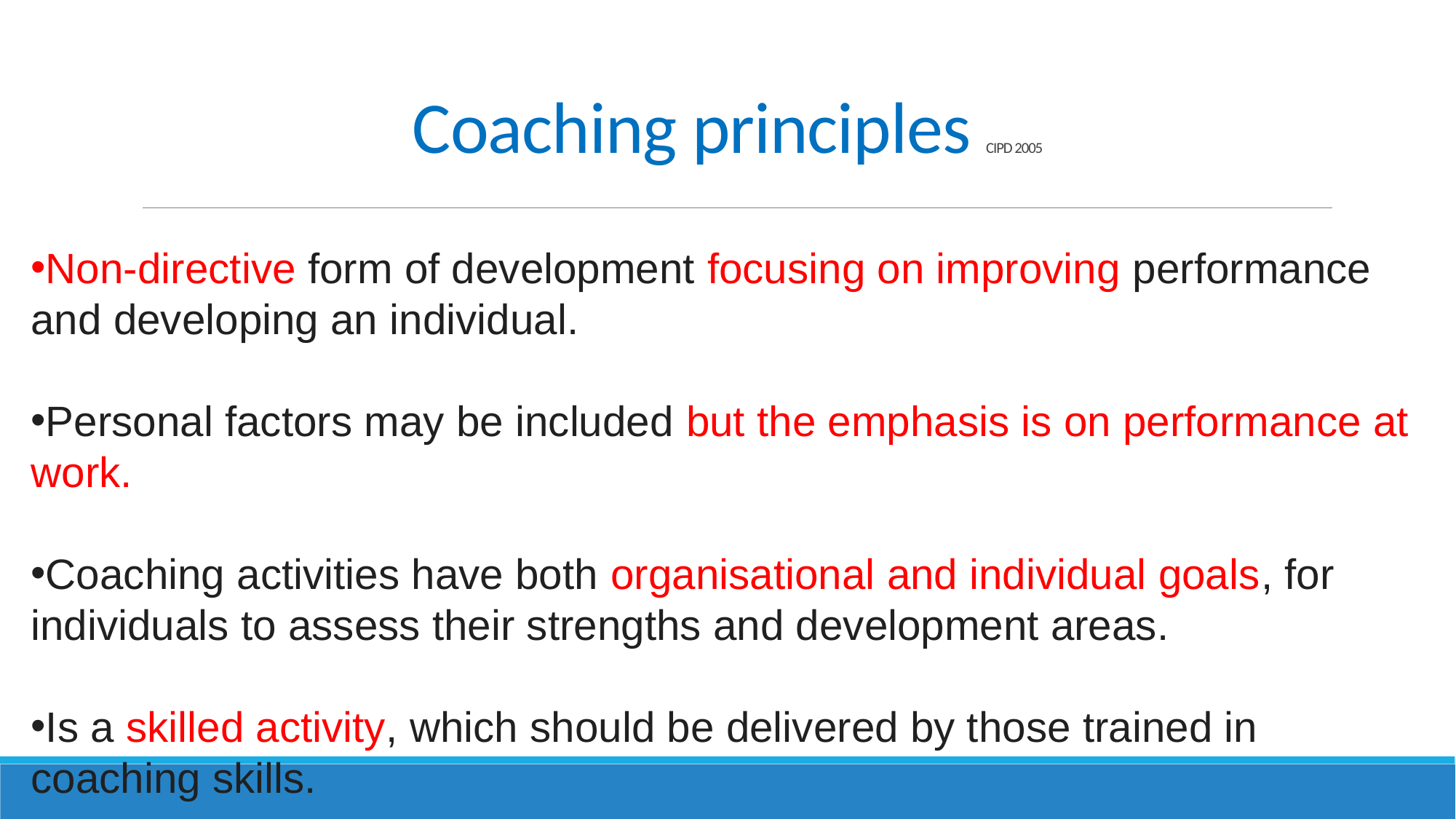

# Coaching principles CIPD 2005
Non-directive form of development focusing on improving performance and developing an individual.

Personal factors may be included but the emphasis is on performance at work.

Coaching activities have both organisational and individual goals, for individuals to assess their strengths and development areas.

Is a skilled activity, which should be delivered by those trained in coaching skills.